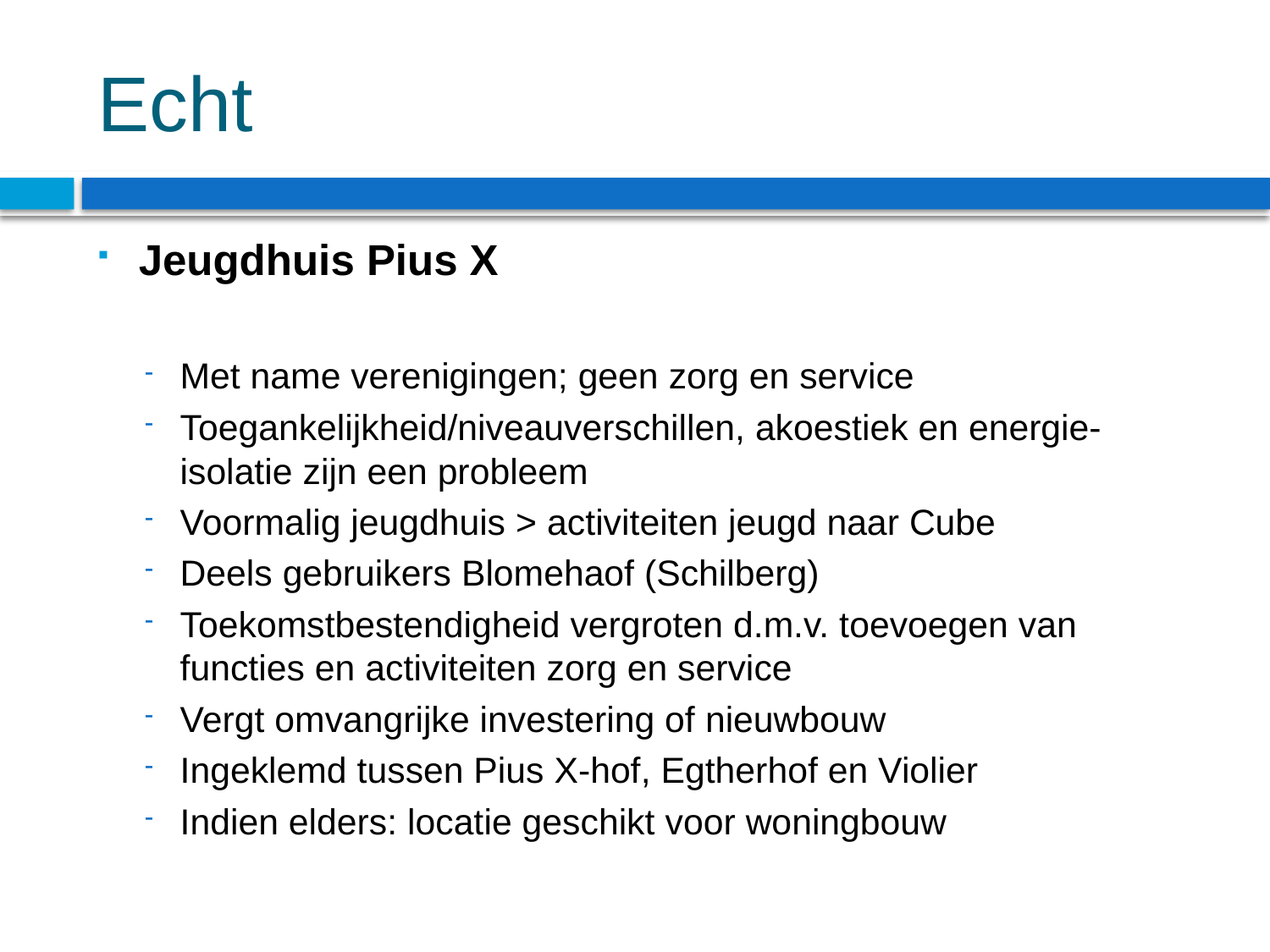

# Echt
Jeugdhuis Pius X

Met name verenigingen; geen zorg en service
Toegankelijkheid/niveauverschillen, akoestiek en energie-isolatie zijn een probleem
Voormalig jeugdhuis > activiteiten jeugd naar Cube
Deels gebruikers Blomehaof (Schilberg)
Toekomstbestendigheid vergroten d.m.v. toevoegen van functies en activiteiten zorg en service
Vergt omvangrijke investering of nieuwbouw
Ingeklemd tussen Pius X-hof, Egtherhof en Violier
Indien elders: locatie geschikt voor woningbouw